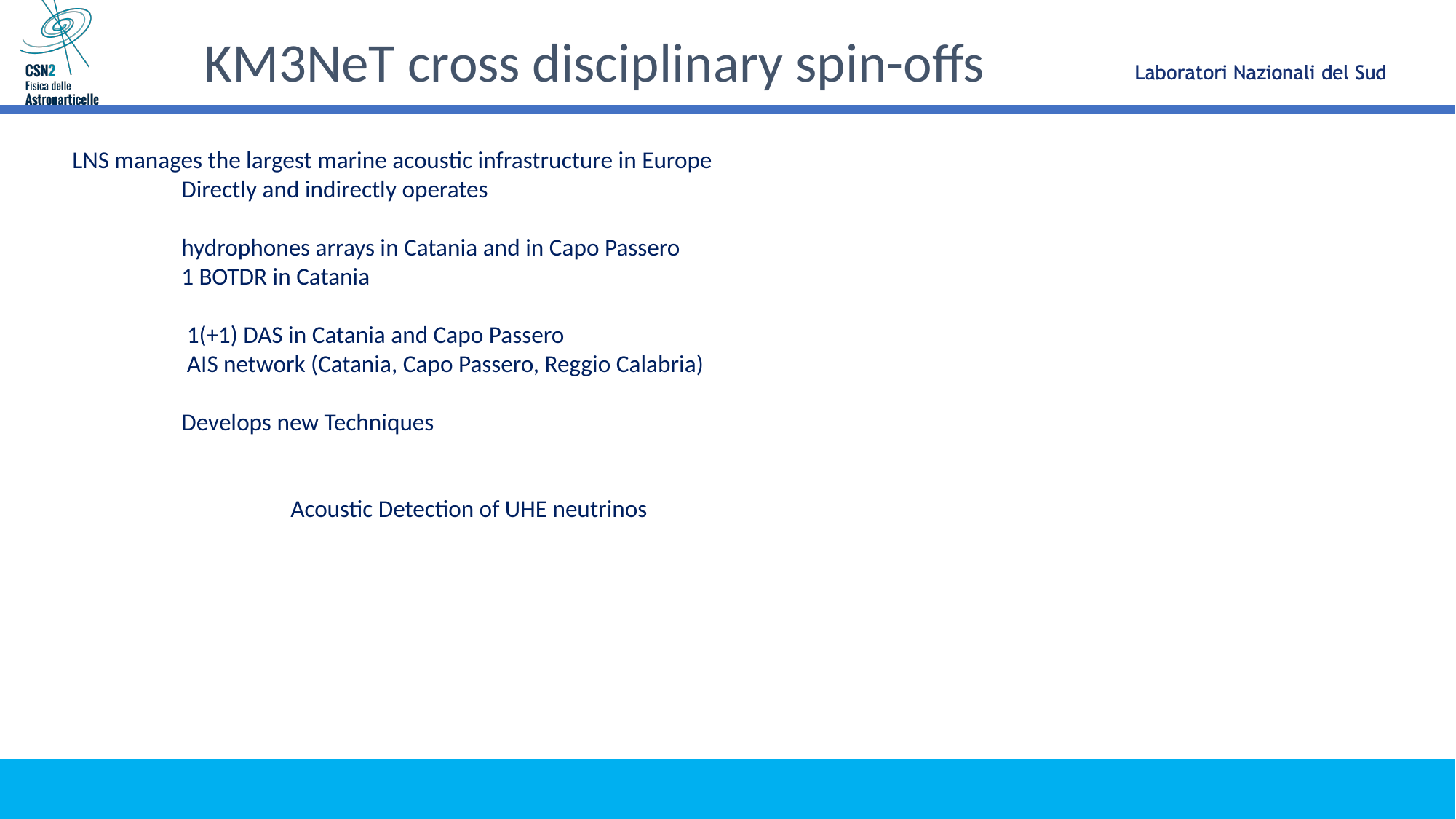

KM3NeT cross disciplinary spin-offs
LNS manages the largest marine acoustic infrastructure in Europe
	Directly and indirectly operates

	hydrophones arrays in Catania and in Capo Passero
	1 BOTDR in Catania

	 1(+1) DAS in Catania and Capo Passero
	 AIS network (Catania, Capo Passero, Reggio Calabria)

	Develops new Techniques

		Acoustic Detection of UHE neutrinos